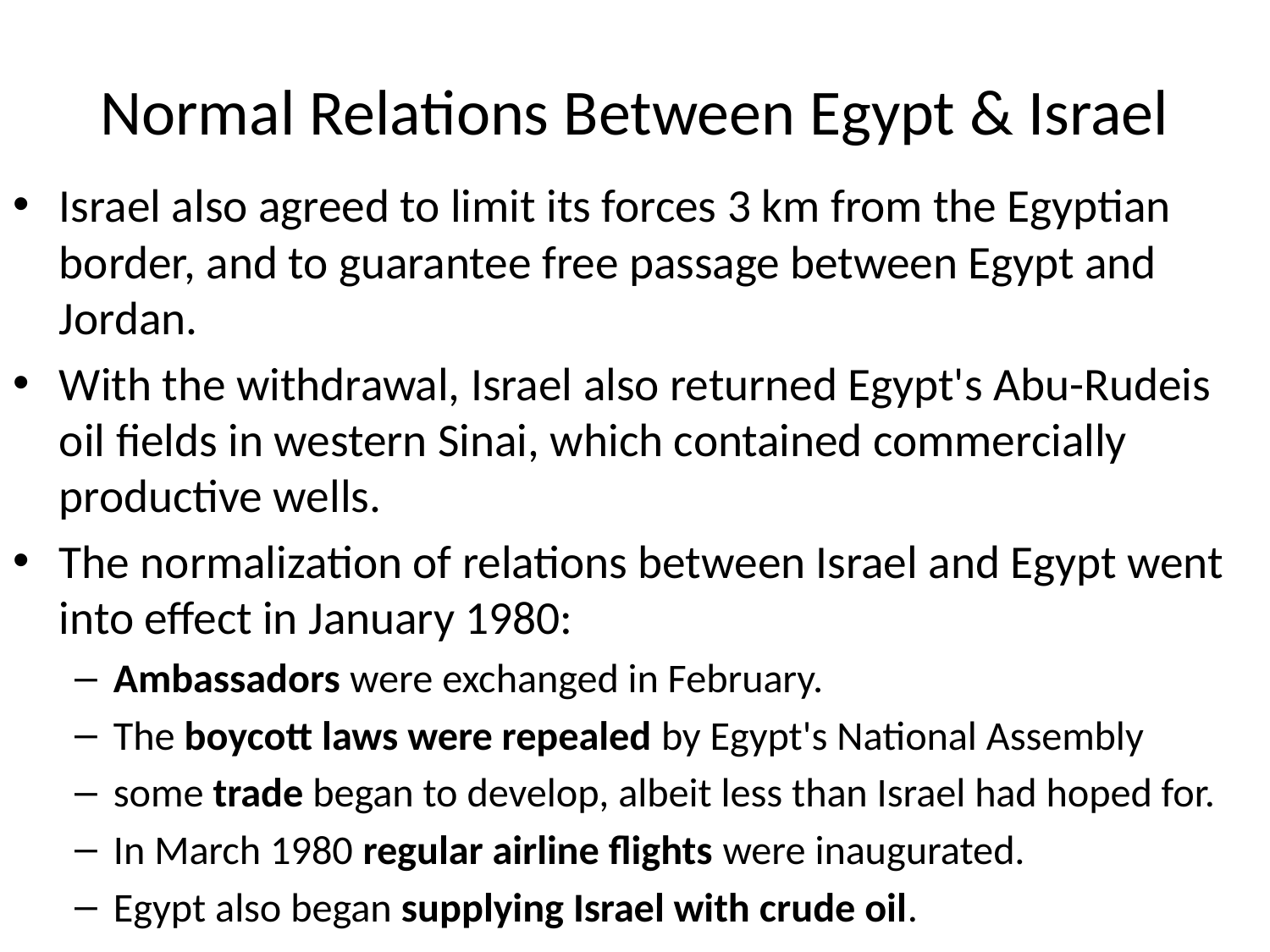

# Normal Relations Between Egypt & Israel
Israel also agreed to limit its forces 3 km from the Egyptian border, and to guarantee free passage between Egypt and Jordan.
With the withdrawal, Israel also returned Egypt's Abu-Rudeis oil fields in western Sinai, which contained commercially productive wells.
The normalization of relations between Israel and Egypt went into effect in January 1980:
Ambassadors were exchanged in February.
The boycott laws were repealed by Egypt's National Assembly
some trade began to develop, albeit less than Israel had hoped for.
In March 1980 regular airline flights were inaugurated.
Egypt also began supplying Israel with crude oil.